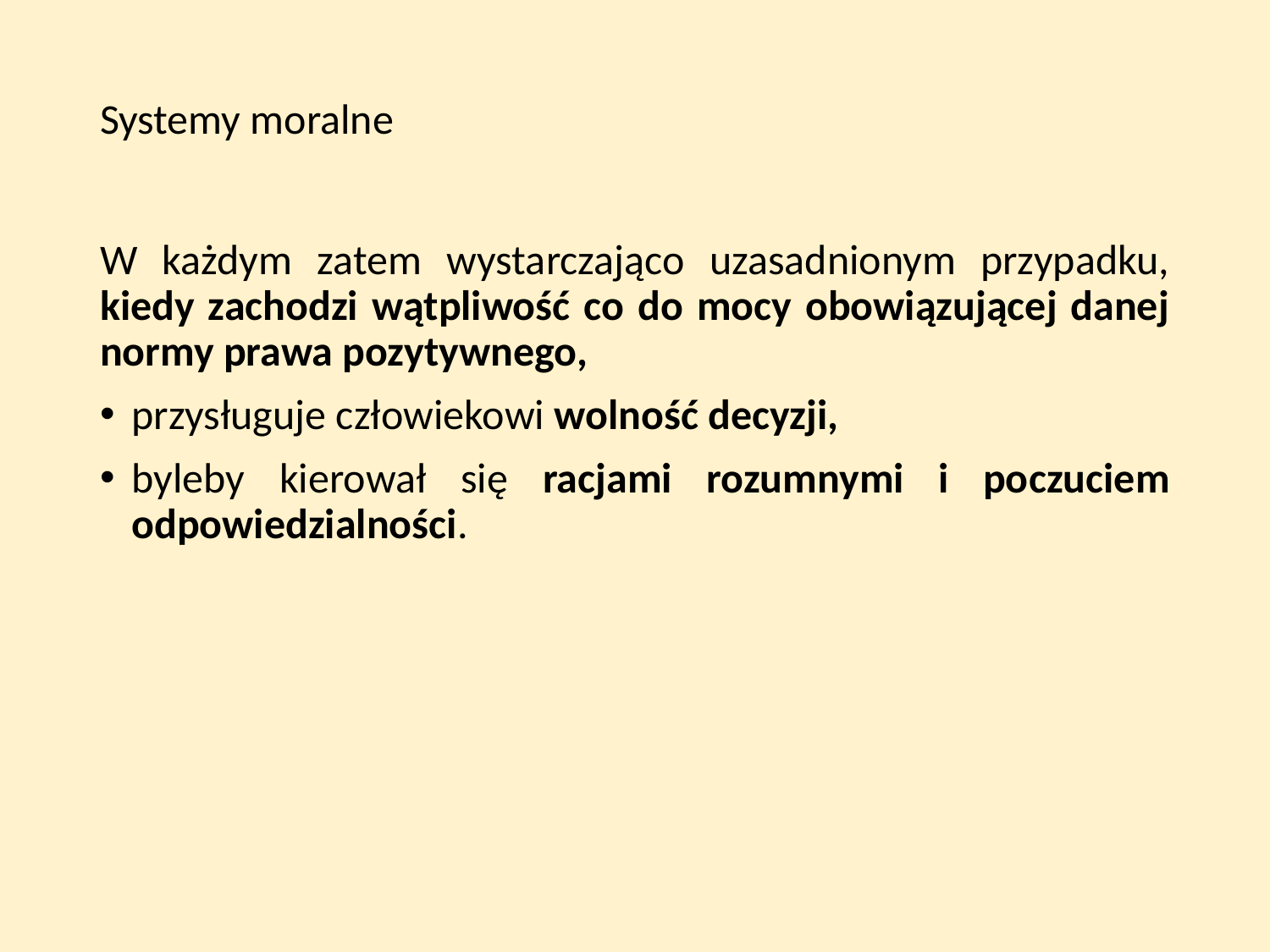

# Systemy moralne
W każdym zatem wystarczająco uzasadnionym przypadku, kiedy zachodzi wątpliwość co do mocy obowiązującej danej normy prawa pozytywnego,
przy­sługuje człowiekowi wolność decyzji,
by­leby kierował się racjami rozumnymi i po­czuciem odpowiedzialności.